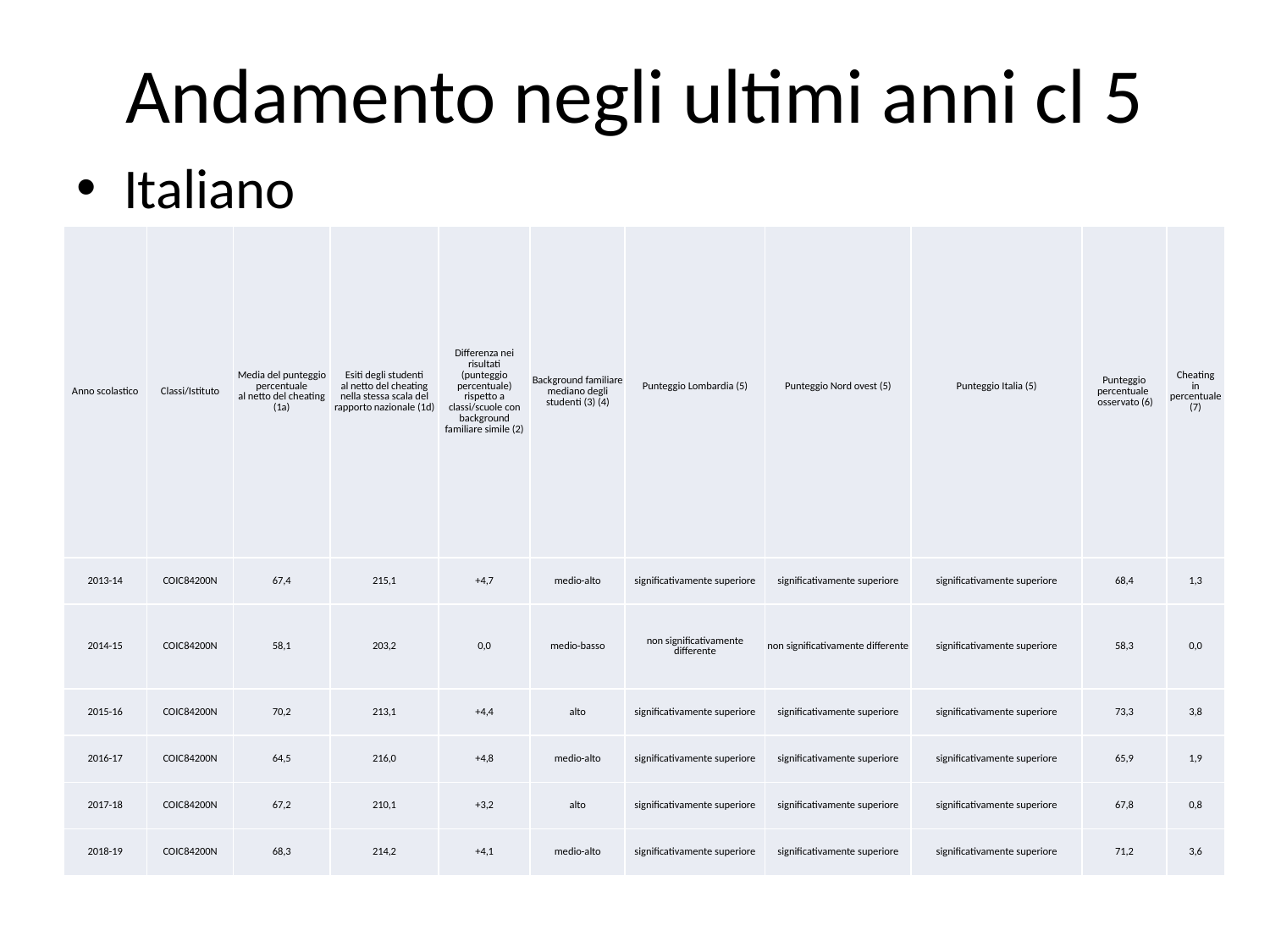

# Andamento negli ultimi anni cl 5
Italiano

| Anno scolastico | Classi/Istituto | Media del punteggio percentuale al netto del cheating (1a) | Esiti degli studenti al netto del cheating nella stessa scala del rapporto nazionale (1d) | Differenza nei risultati (punteggio percentuale) rispetto a classi/scuole con background familiare simile (2) | Background familiare mediano degli studenti (3) (4) | Punteggio Lombardia (5) | Punteggio Nord ovest (5) | Punteggio Italia (5) | Punteggio percentuale osservato (6) | Cheating in percentuale (7) |
| --- | --- | --- | --- | --- | --- | --- | --- | --- | --- | --- |
| 2013-14 | COIC84200N | 67,4 | 215,1 | +4,7 | medio-alto | significativamente superiore | significativamente superiore | significativamente superiore | 68,4 | 1,3 |
| 2014-15 | COIC84200N | 58,1 | 203,2 | 0,0 | medio-basso | non significativamente differente | non significativamente differente | significativamente superiore | 58,3 | 0,0 |
| 2015-16 | COIC84200N | 70,2 | 213,1 | +4,4 | alto | significativamente superiore | significativamente superiore | significativamente superiore | 73,3 | 3,8 |
| 2016-17 | COIC84200N | 64,5 | 216,0 | +4,8 | medio-alto | significativamente superiore | significativamente superiore | significativamente superiore | 65,9 | 1,9 |
| 2017-18 | COIC84200N | 67,2 | 210,1 | +3,2 | alto | significativamente superiore | significativamente superiore | significativamente superiore | 67,8 | 0,8 |
| 2018-19 | COIC84200N | 68,3 | 214,2 | +4,1 | medio-alto | significativamente superiore | significativamente superiore | significativamente superiore | 71,2 | 3,6 |